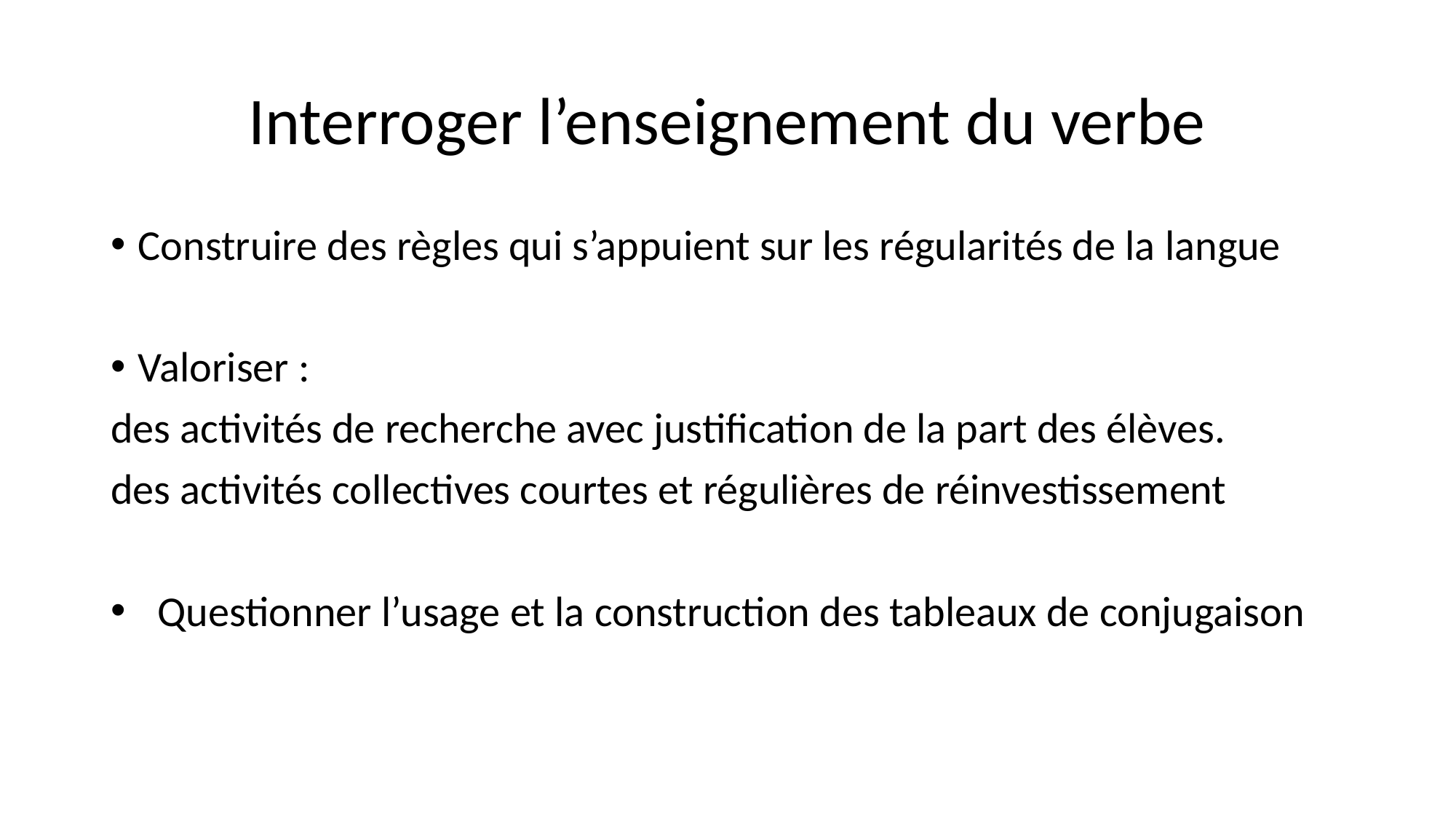

# Interroger l’enseignement du verbe
Construire des règles qui s’appuient sur les régularités de la langue

Valoriser :
des activités de recherche avec justification de la part des élèves.
des activités collectives courtes et régulières de réinvestissement

  Questionner l’usage et la construction des tableaux de conjugaison